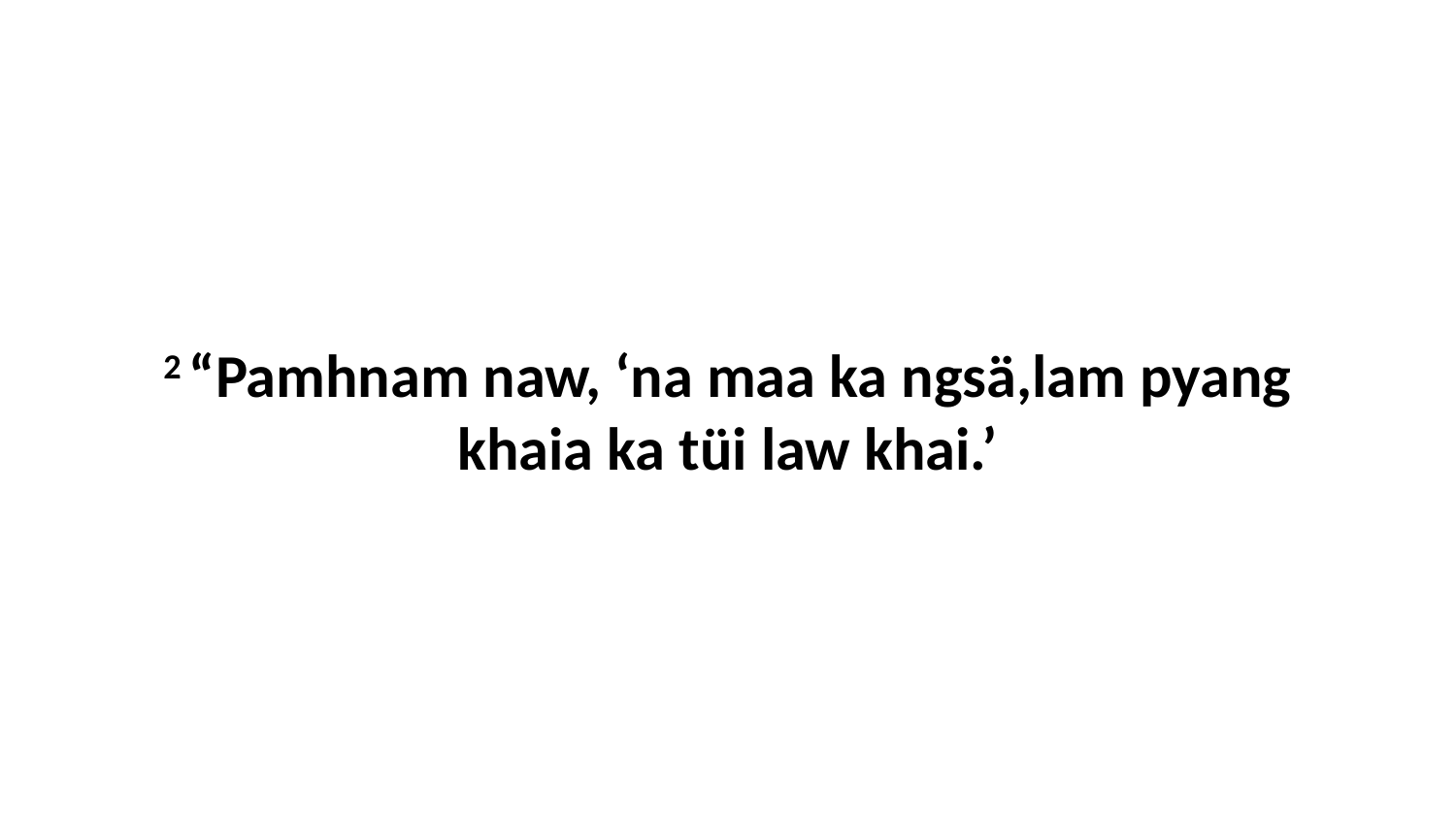

2 “Pamhnam naw, ‘na maa ka ngsä,lam pyang khaia ka tüi law khai.’